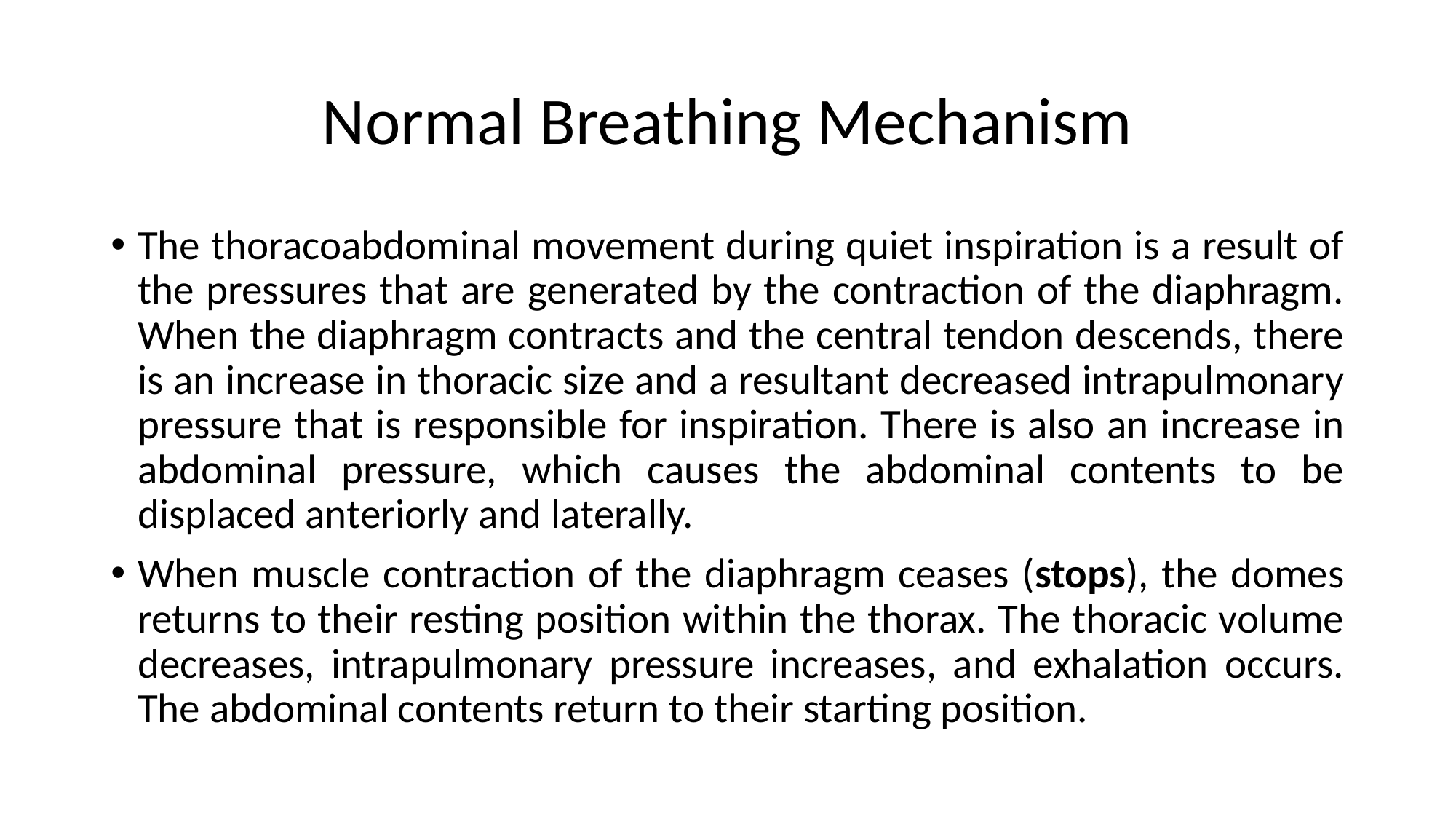

# Normal Breathing Mechanism
The thoracoabdominal movement during quiet inspiration is a result of the pressures that are generated by the contraction of the diaphragm. When the diaphragm contracts and the central tendon descends, there is an increase in thoracic size and a resultant decreased intrapulmonary pressure that is responsible for inspiration. There is also an increase in abdominal pressure, which causes the abdominal contents to be displaced anteriorly and laterally.
When muscle contraction of the diaphragm ceases (stops), the domes returns to their resting position within the thorax. The thoracic volume decreases, intrapulmonary pressure increases, and exhalation occurs. The abdominal contents return to their starting position.